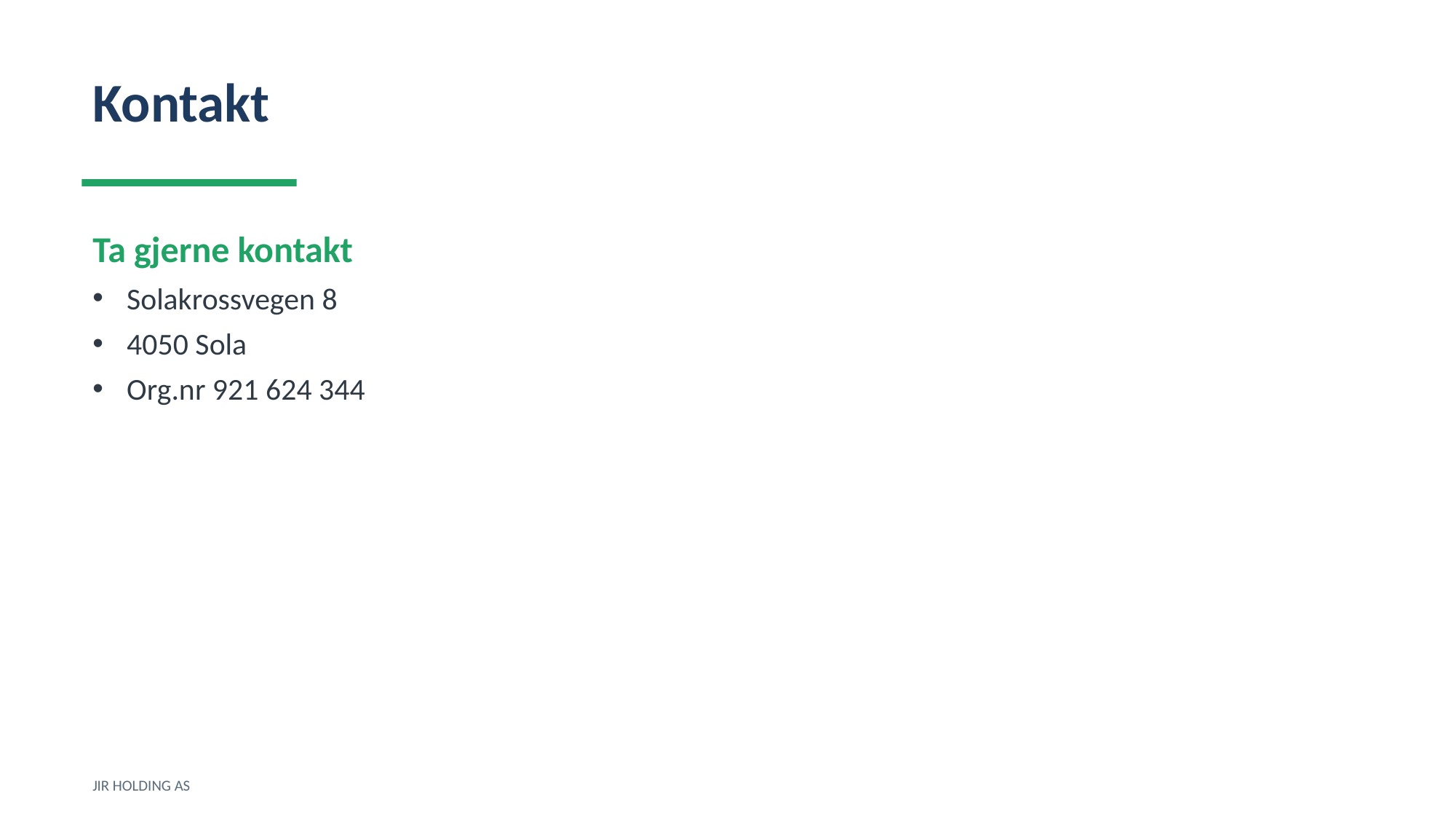

Kontakt

Ta gjerne kontakt
Solakrossvegen 8
4050 Sola
Org.nr 921 624 344
JIR HOLDING AS